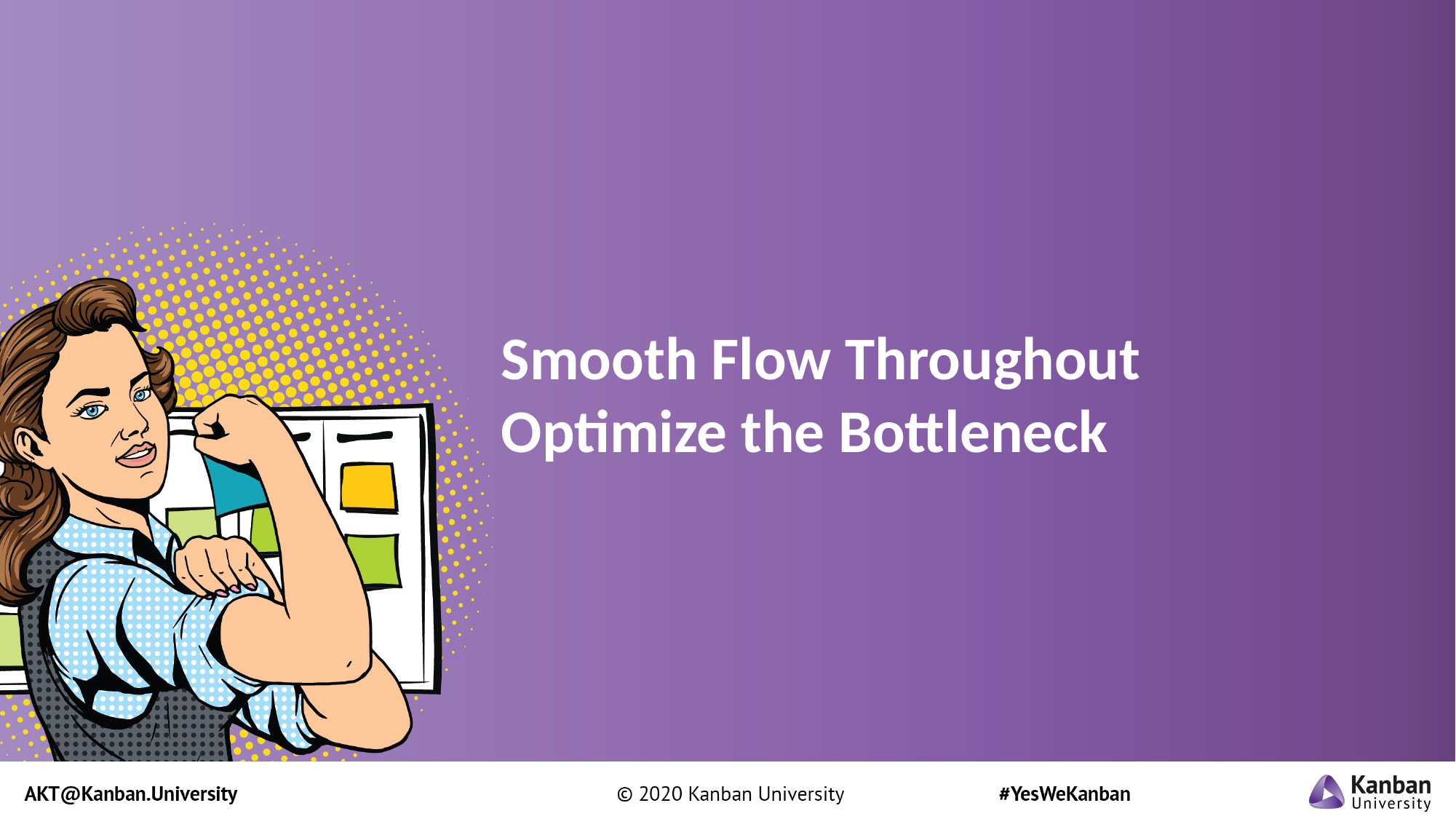

# Smooth Flow Throughout Optimize the Bottleneck